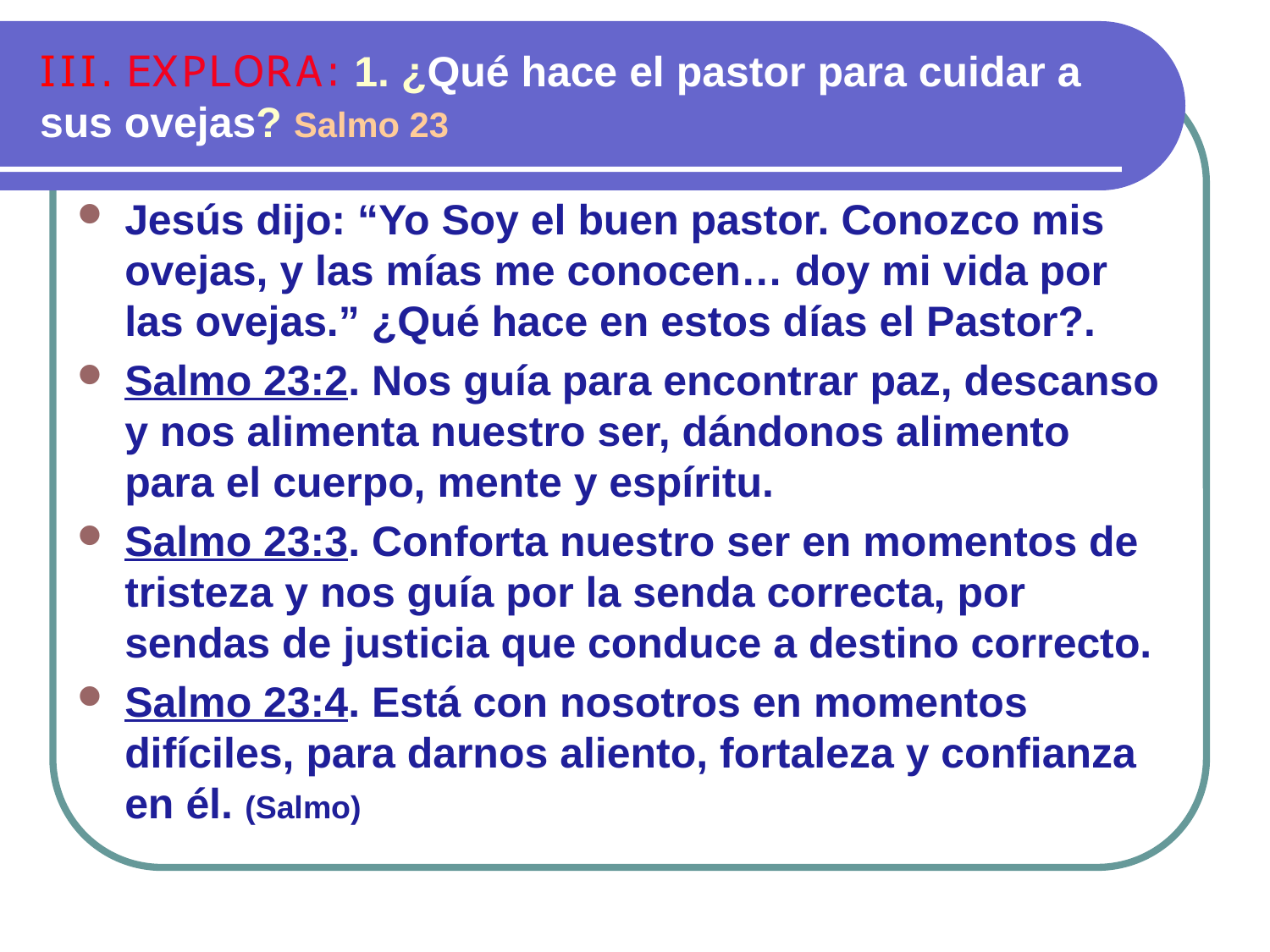

# III. EXPLORA: 1. ¿Qué hace el pastor para cuidar a sus ovejas? Salmo 23
Jesús dijo: “Yo Soy el buen pastor. Conozco mis ovejas, y las mías me conocen… doy mi vida por las ovejas.” ¿Qué hace en estos días el Pastor?.
Salmo 23:2. Nos guía para encontrar paz, descanso y nos alimenta nuestro ser, dándonos alimento para el cuerpo, mente y espíritu.
Salmo 23:3. Conforta nuestro ser en momentos de tristeza y nos guía por la senda correcta, por sendas de justicia que conduce a destino correcto.
Salmo 23:4. Está con nosotros en momentos difíciles, para darnos aliento, fortaleza y confianza en él. (Salmo)